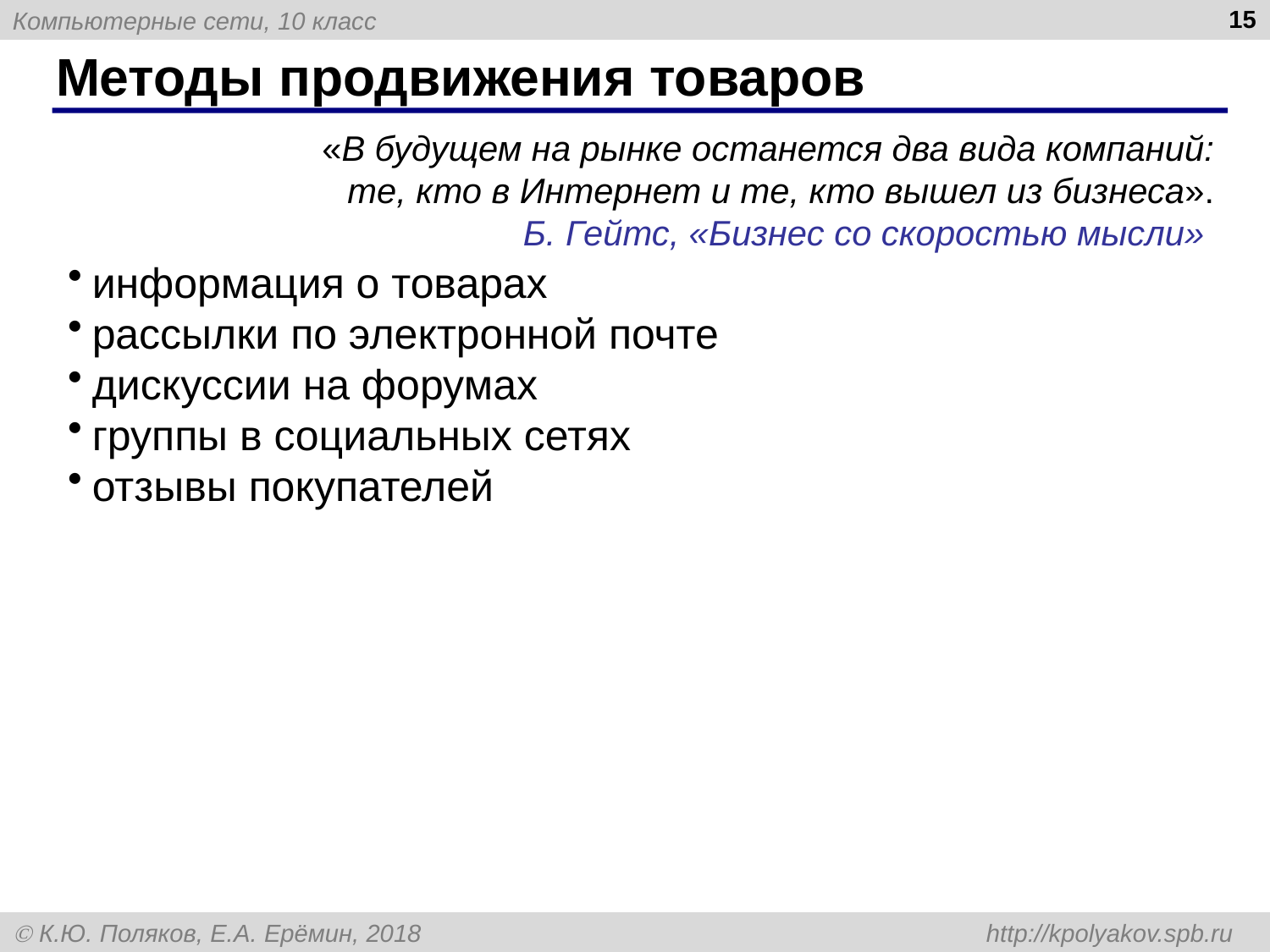

15
# Методы продвижения товаров
«В будущем на рынке останется два вида компаний: те, кто в Интернет и те, кто вышел из бизнеса».
Б. Гейтс, «Бизнес со скоростью мысли»
информация о товарах
рассылки по электронной почте
дискуссии на форумах
группы в социальных сетях
отзывы покупателей